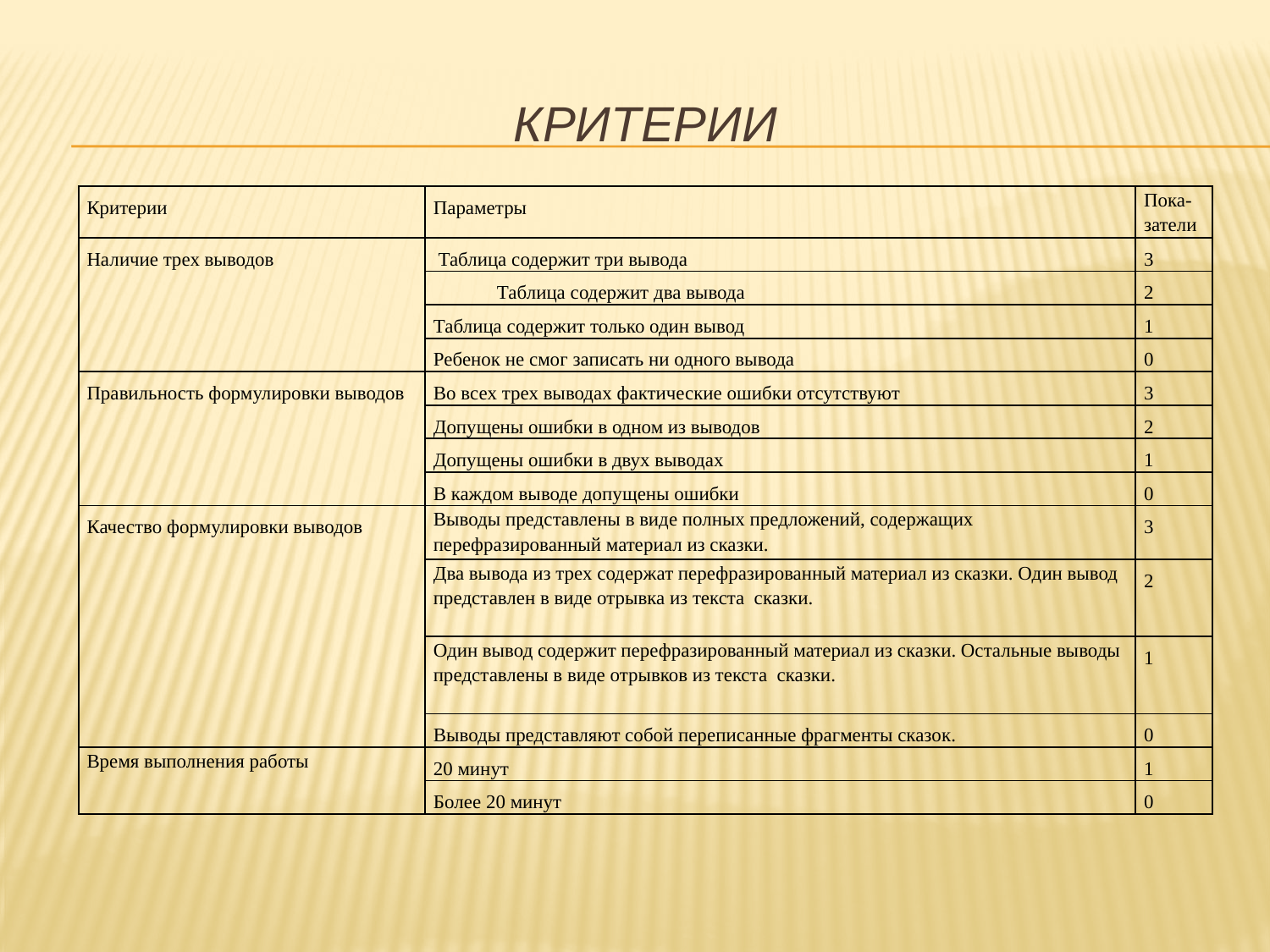

# Критерии
| Критерии | Параметры | Пока-затели |
| --- | --- | --- |
| Наличие трех выводов | Таблица содержит три вывода | 3 |
|  | Таблица содержит два вывода | 2 |
|  | Таблица содержит только один вывод | 1 |
|  | Ребенок не смог записать ни одного вывода | 0 |
| Правильность формулировки выводов | Во всех трех выводах фактические ошибки отсутствуют | 3 |
|  | Допущены ошибки в одном из выводов | 2 |
|  | Допущены ошибки в двух выводах | 1 |
|  | В каждом выводе допущены ошибки | 0 |
| Качество формулировки выводов | Выводы представлены в виде полных предложений, содержащих перефразированный материал из сказки. | 3 |
|  | Два вывода из трех содержат перефразированный материал из сказки. Один вывод представлен в виде отрывка из текста сказки. | 2 |
|  | Один вывод содержит перефразированный материал из сказки. Остальные выводы представлены в виде отрывков из текста сказки. | 1 |
|  | Выводы представляют собой переписанные фрагменты сказок. | 0 |
| Время выполнения работы | 20 минут | 1 |
|  | Более 20 минут | 0 |